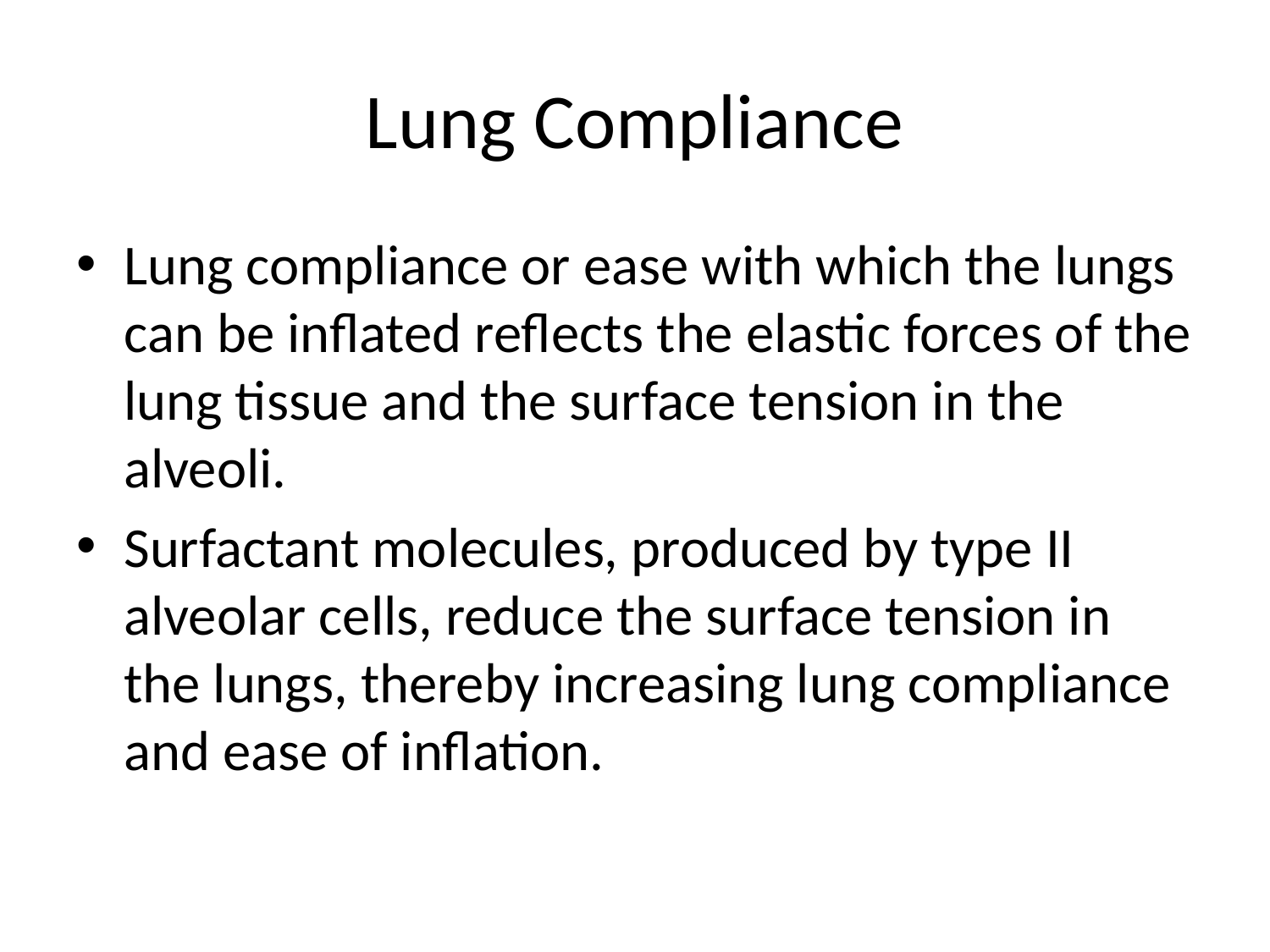

# Lung Compliance
Lung compliance or ease with which the lungs can be inflated reflects the elastic forces of the lung tissue and the surface tension in the alveoli.
Surfactant molecules, produced by type II alveolar cells, reduce the surface tension in the lungs, thereby increasing lung compliance and ease of inflation.